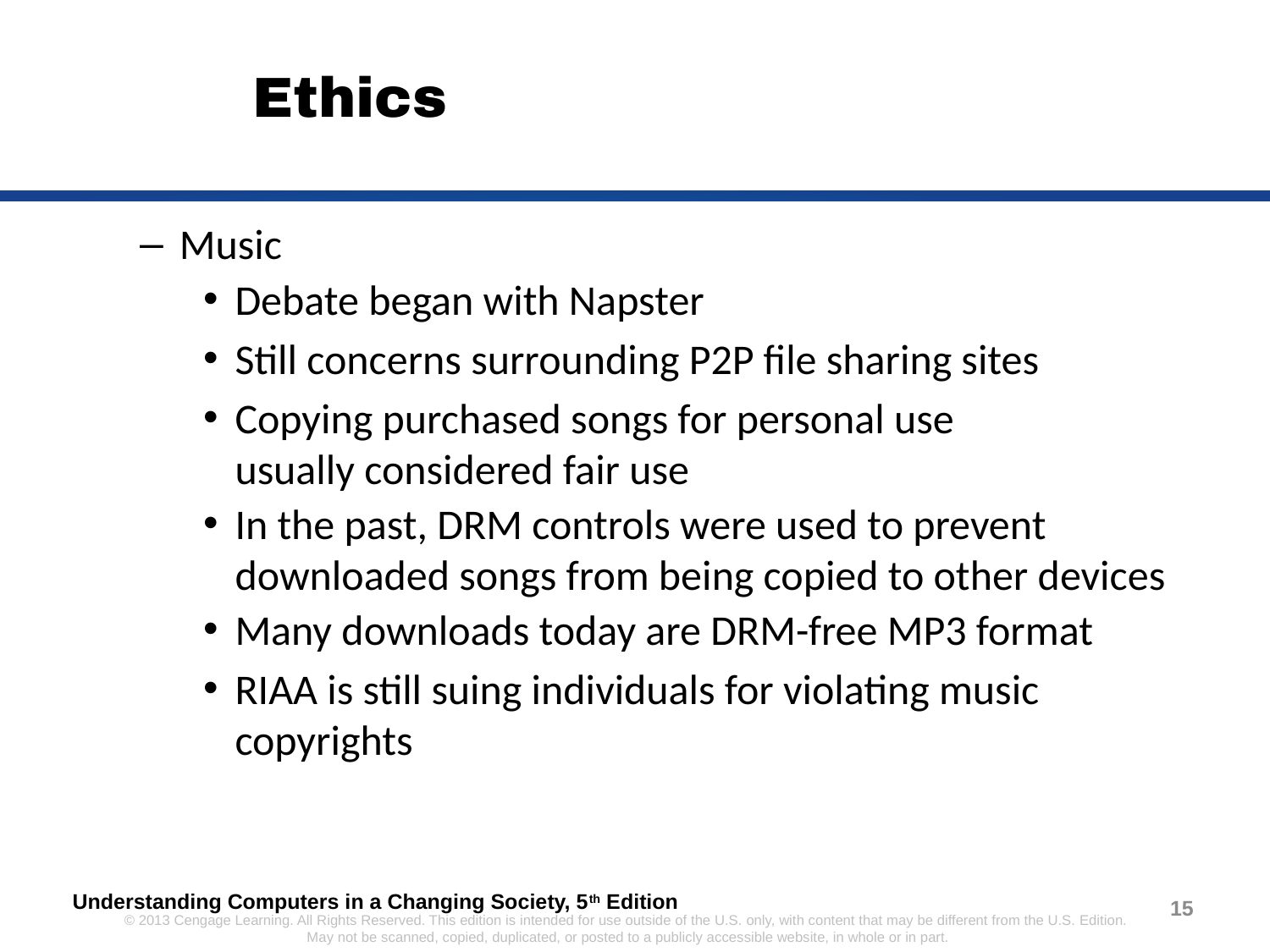

# Ethics
Music
Debate began with Napster
Still concerns surrounding P2P file sharing sites
Copying purchased songs for personal use
usually considered fair use
In the past, DRM controls were used to prevent downloaded songs from being copied to other devices
Many downloads today are DRM-free MP3 format
RIAA is still suing individuals for violating music copyrights

Understanding Computers in a Changing Society, 5th Edition
15